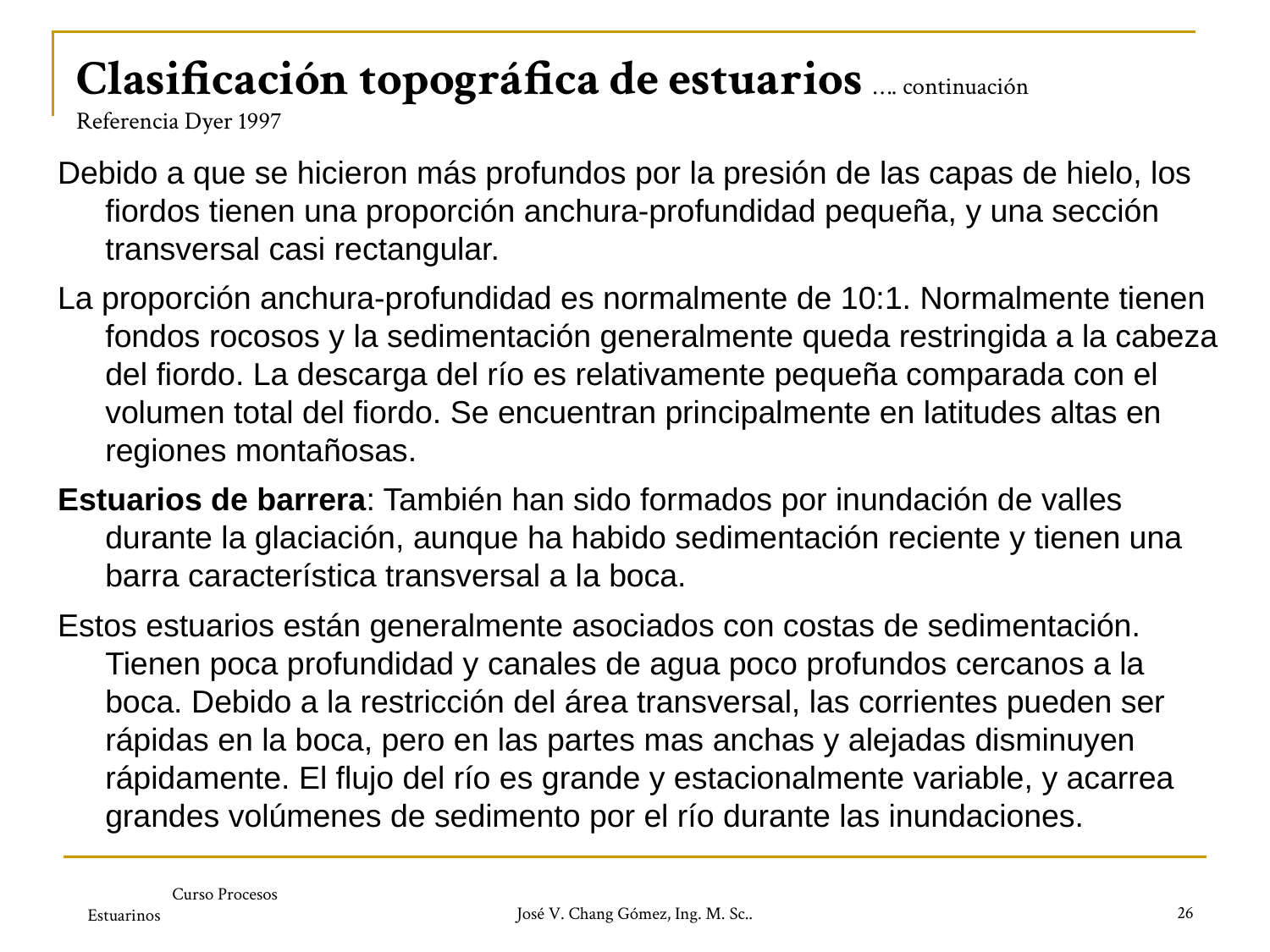

# Clasificación topográfica de estuarios …. continuación Referencia Dyer 1997
Debido a que se hicieron más profundos por la presión de las capas de hielo, los fiordos tienen una proporción anchura-profundidad pequeña, y una sección transversal casi rectangular.
La proporción anchura-profundidad es normalmente de 10:1. Normalmente tienen fondos rocosos y la sedimentación generalmente queda restringida a la cabeza del fiordo. La descarga del río es relativamente pequeña comparada con el volumen total del fiordo. Se encuentran principalmente en latitudes altas en regiones montañosas.
Estuarios de barrera: También han sido formados por inundación de valles durante la glaciación, aunque ha habido sedimentación reciente y tienen una barra característica transversal a la boca.
Estos estuarios están generalmente asociados con costas de sedimentación. Tienen poca profundidad y canales de agua poco profundos cercanos a la boca. Debido a la restricción del área transversal, las corrientes pueden ser rápidas en la boca, pero en las partes mas anchas y alejadas disminuyen rápidamente. El flujo del río es grande y estacionalmente variable, y acarrea grandes volúmenes de sedimento por el río durante las inundaciones.

26
José V. Chang Gómez, Ing. M. Sc..

                                                                                      Curso Procesos Estuarinos